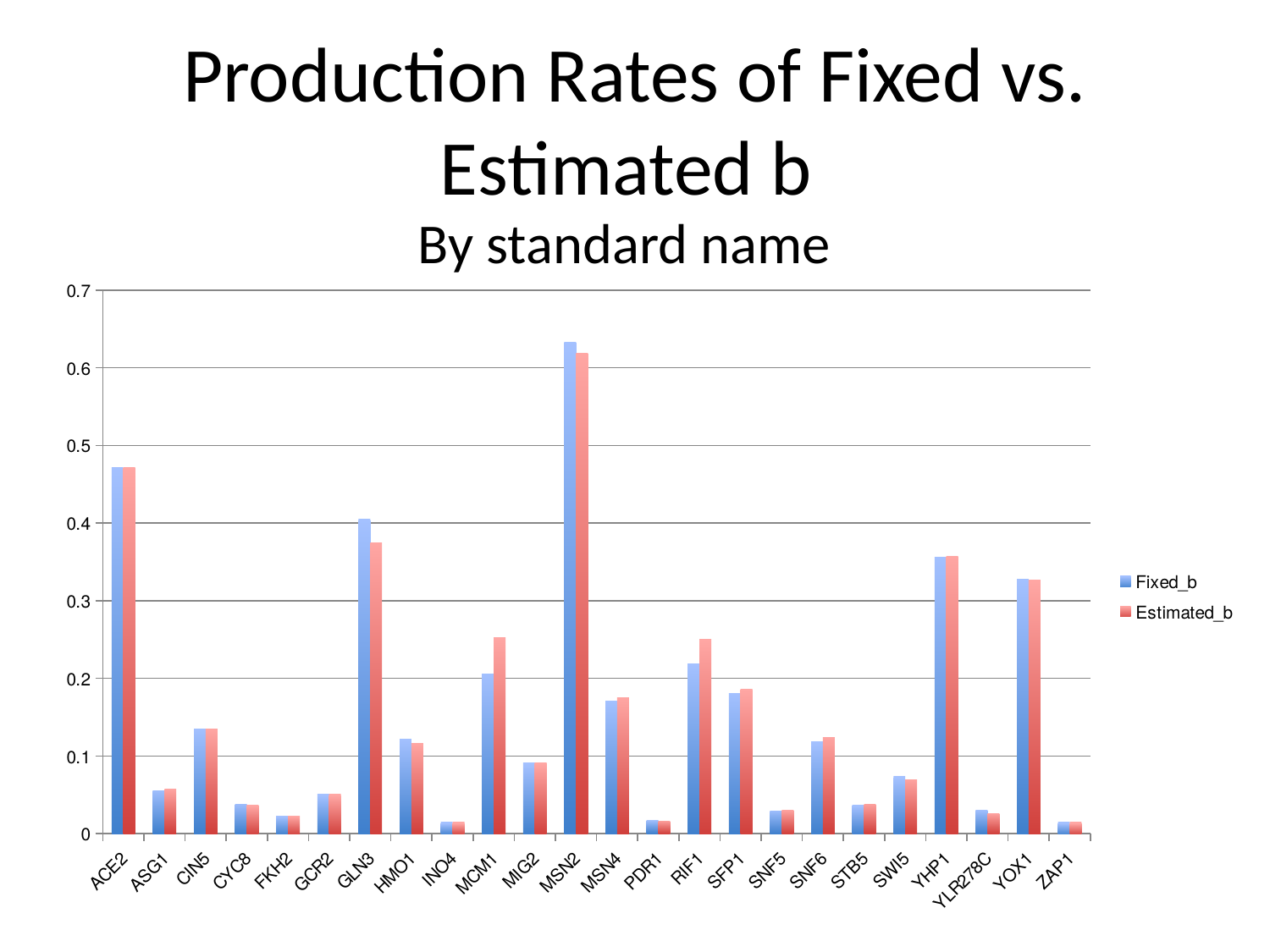

# Production Rates of Fixed vs. Estimated b
By standard name

### Chart

| Category | Fixed_b | Estimated_b |
|---|---|---|
| ACE2 | 0.47179940019499067 | 0.47156268305835974 |
| ASG1 | 0.05561648275605512 | 0.05763152999459834 |
| CIN5 | 0.13462343521186684 | 0.1342558644060346 |
| CYC8 | 0.037474450712509176 | 0.03662758632206177 |
| FKH2 | 0.02254973822561215 | 0.02281142992410466 |
| GCR2 | 0.05053681662738804 | 0.05064479523545568 |
| GLN3 | 0.40495861456488624 | 0.3747119350191054 |
| HMO1 | 0.12138860809810971 | 0.11585954383968604 |
| INO4 | 0.014499727393676594 | 0.014462655867265174 |
| MCM1 | 0.20552526744385172 | 0.25192141686377495 |
| MIG2 | 0.09112701692030073 | 0.09104071429107259 |
| MSN2 | 0.6327012846318651 | 0.6188270595548214 |
| MSN4 | 0.17017587591770356 | 0.17506809106728566 |
| PDR1 | 0.016718950124985792 | 0.01590609823409514 |
| RIF1 | 0.21905498181905228 | 0.24990014178099373 |
| SFP1 | 0.18027186933526704 | 0.1862052853968872 |
| SNF5 | 0.029248104510243803 | 0.029630162939362253 |
| SNF6 | 0.11833881502319935 | 0.12413587236654747 |
| STB5 | 0.037072389860236046 | 0.03822497837883871 |
| SWI5 | 0.07352988411909692 | 0.06943593493676008 |
| YHP1 | 0.35640236259587155 | 0.3569322168602698 |
| YLR278C | 0.029724963151136964 | 0.02543740358459341 |
| YOX1 | 0.3280013481225434 | 0.3263189971516551 |
| ZAP1 | 0.014632119481462256 | 0.014657428129059761 |